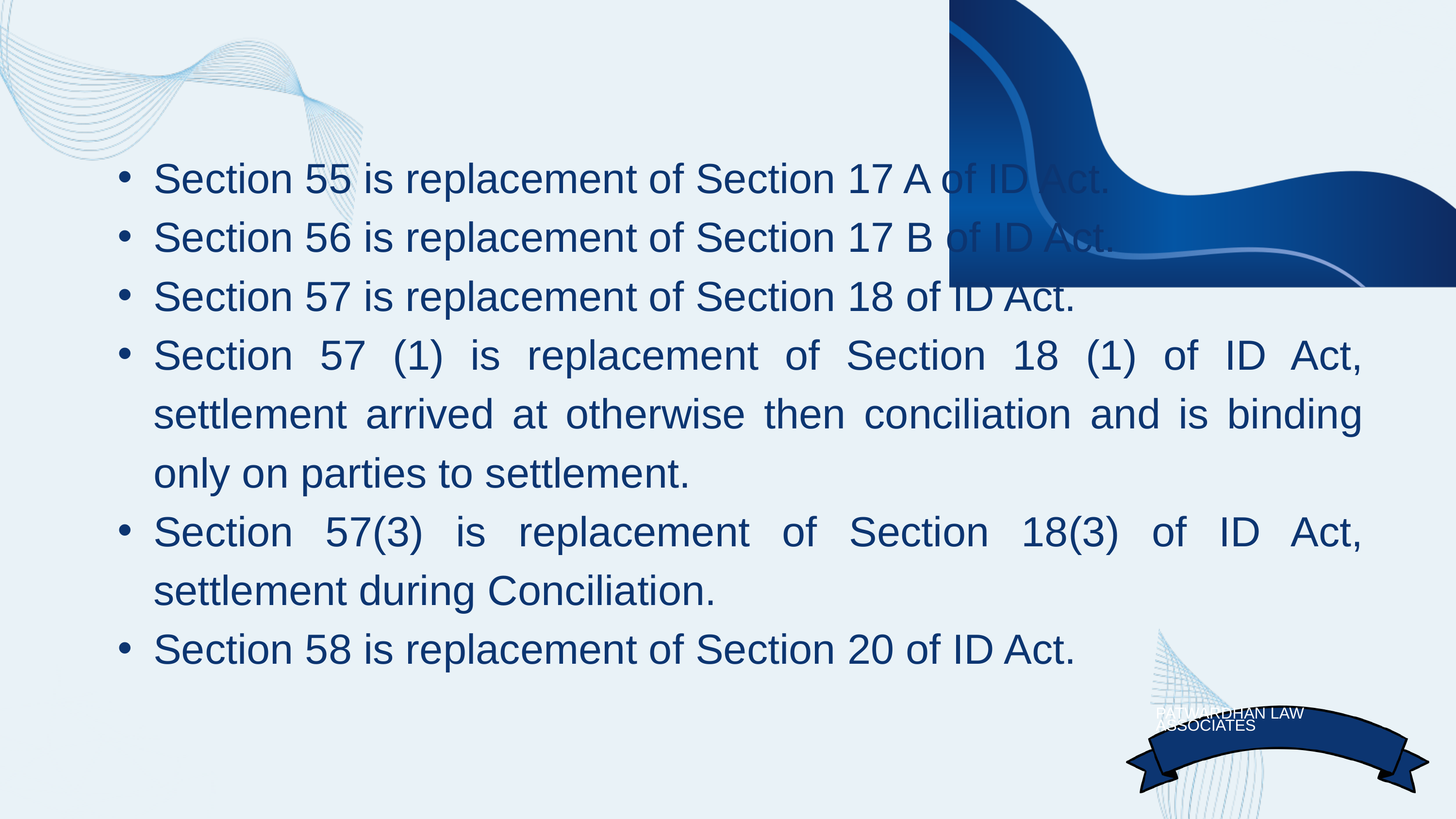

Section 55 is replacement of Section 17 A of ID Act.
Section 56 is replacement of Section 17 B of ID Act.
Section 57 is replacement of Section 18 of ID Act.
Section 57 (1) is replacement of Section 18 (1) of ID Act, settlement arrived at otherwise then conciliation and is binding only on parties to settlement.
Section 57(3) is replacement of Section 18(3) of ID Act, settlement during Conciliation.
Section 58 is replacement of Section 20 of ID Act.

PATWARDHAN LAW ASSOCIATES